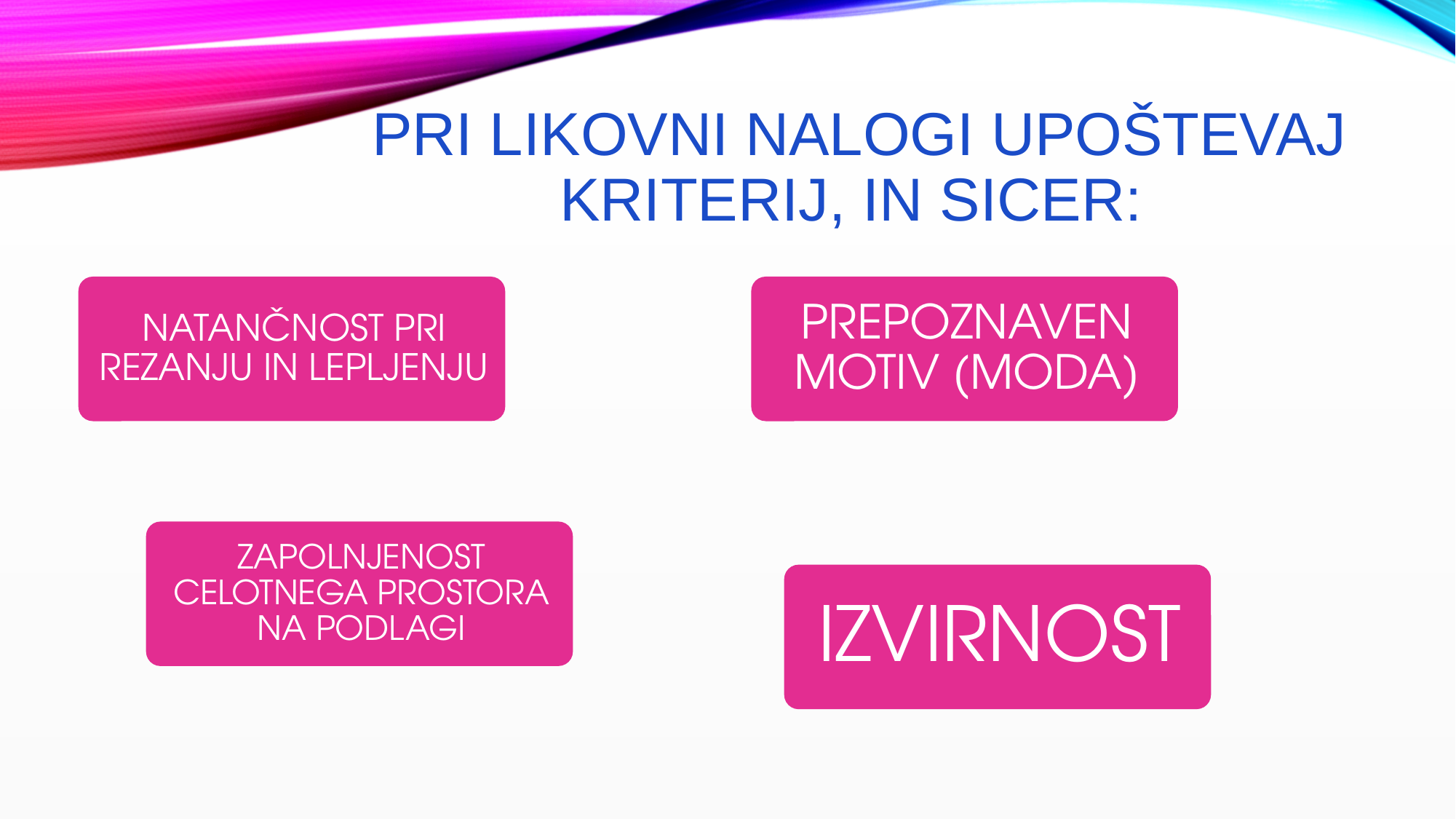

# PRI LIKOVNI NALOGI UPOŠTEVAJ KRITERIJ, in sicer:
NATANČNOST PRI REZANJU IN LEPLJENJU
PREPOZNAVEN MOTIV (MODA)
ZAPOLNJENOST CELOTNEGA PROSTORA NA PODLAGI
IZVIRNOST